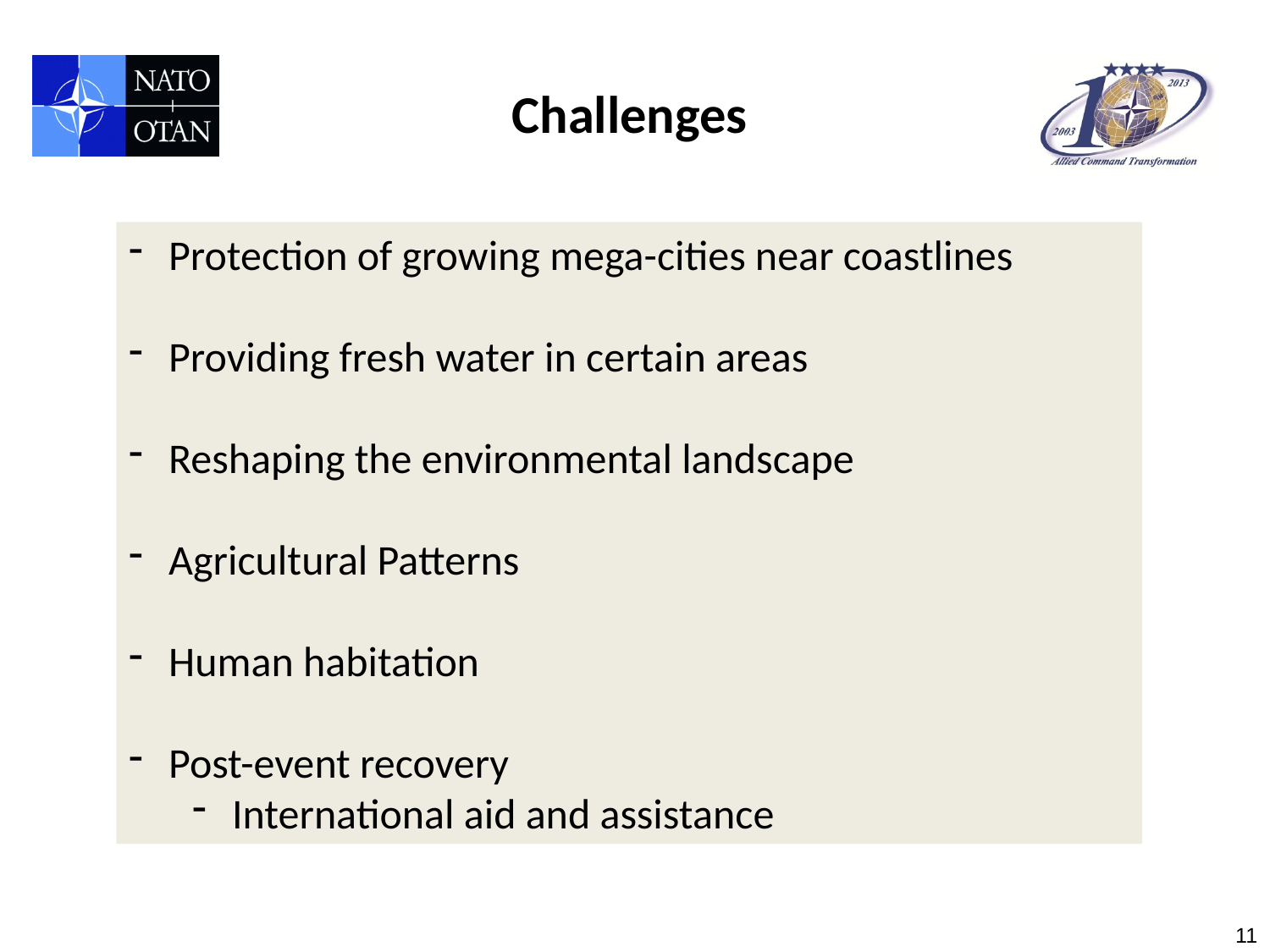

Challenges
Protection of growing mega-cities near coastlines

Providing fresh water in certain areas

Reshaping the environmental landscape

Agricultural Patterns

Human habitation

Post-event recovery
International aid and assistance